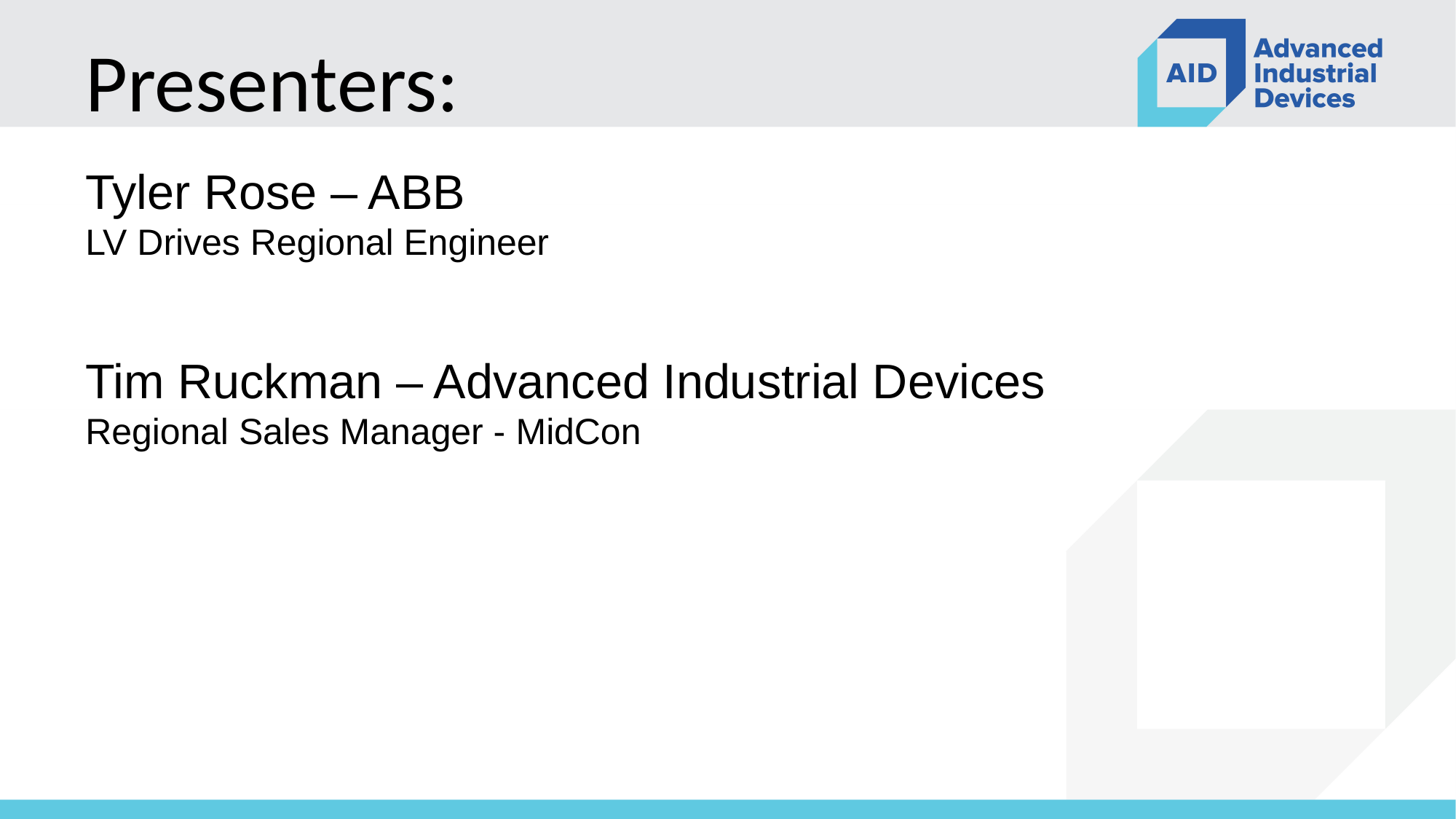

Presenters:

Tyler Rose – ABB
LV Drives Regional Engineer

Tim Ruckman – Advanced Industrial Devices
Regional Sales Manager - MidCon